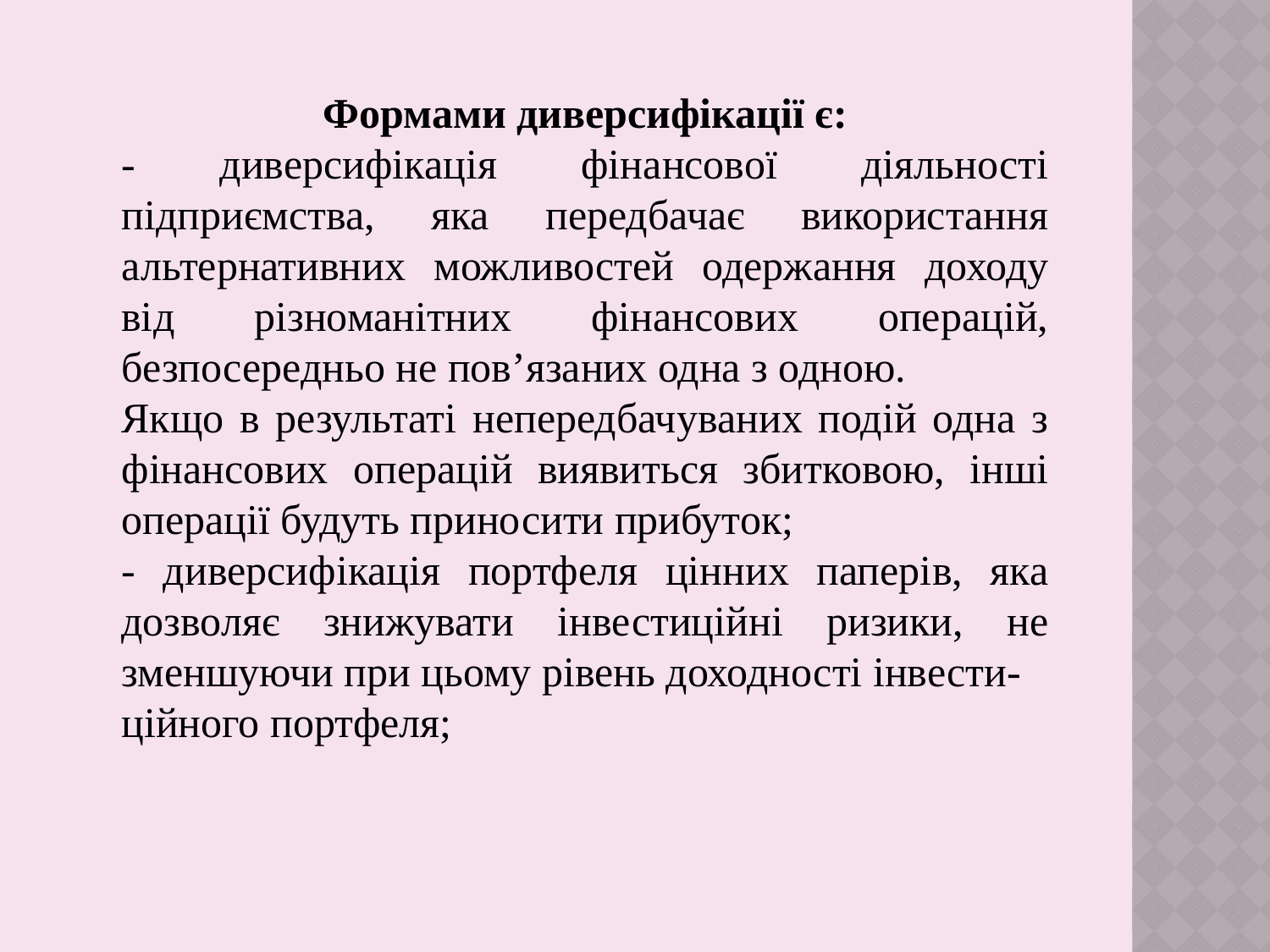

Формами диверсифікації є:
- диверсифікація фінансової діяльності підприємства, яка передбачає використання альтернативних можливостей одержання доходу від різноманітних фінансових операцій, безпосередньо не пов’язаних одна з одною.
Якщо в результаті непередбачуваних подій одна з фінансових операцій виявиться збитковою, інші операції будуть приносити прибуток;
- диверсифікація портфеля цінних паперів, яка дозволяє знижувати інвестиційні ризики, не зменшуючи при цьому рівень доходності інвести-
ційного портфеля;